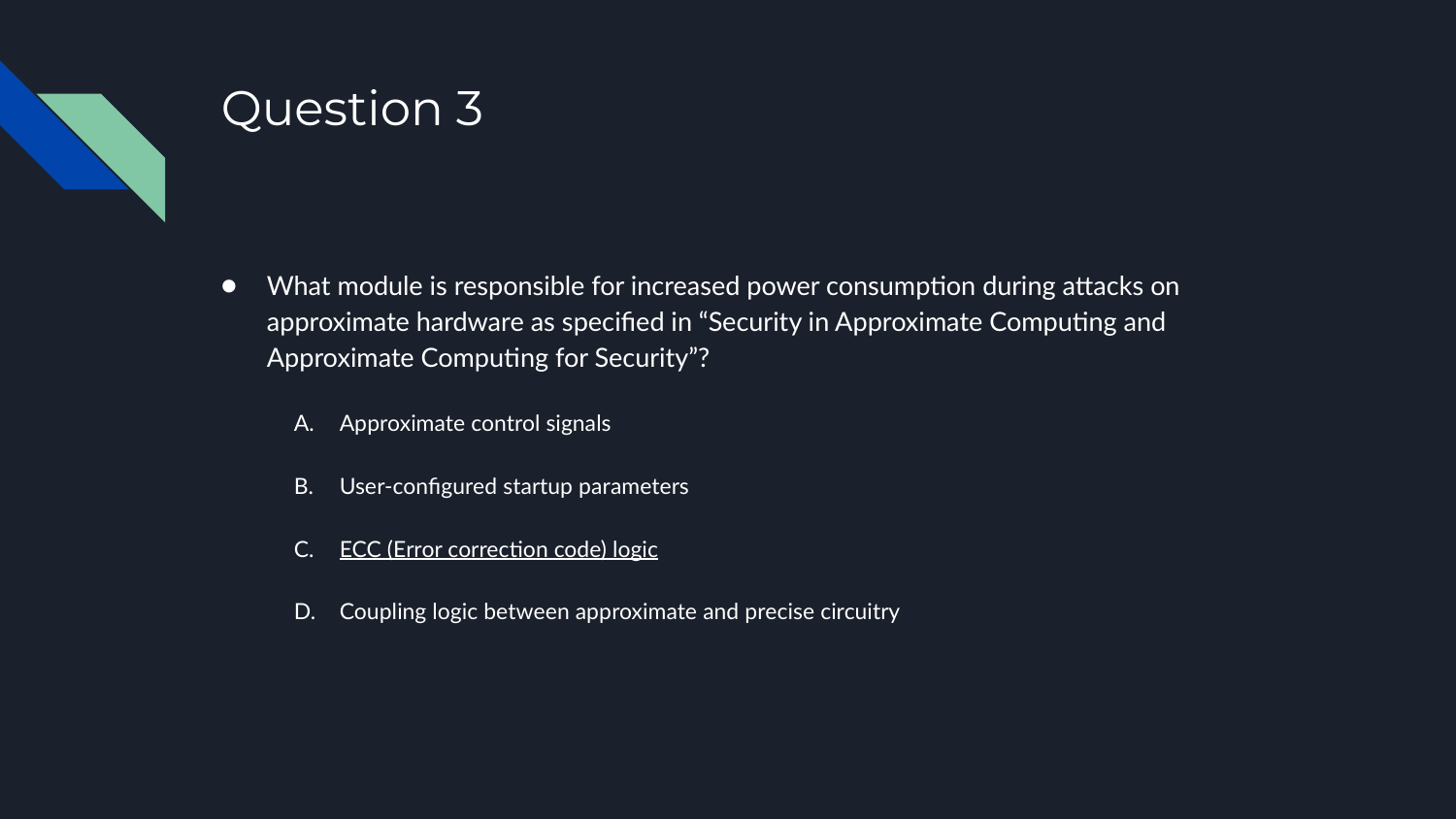

# Question 3
What module is responsible for increased power consumption during attacks on approximate hardware as specified in “Security in Approximate Computing and Approximate Computing for Security”?
Approximate control signals
User-configured startup parameters
ECC (Error correction code) logic
Coupling logic between approximate and precise circuitry